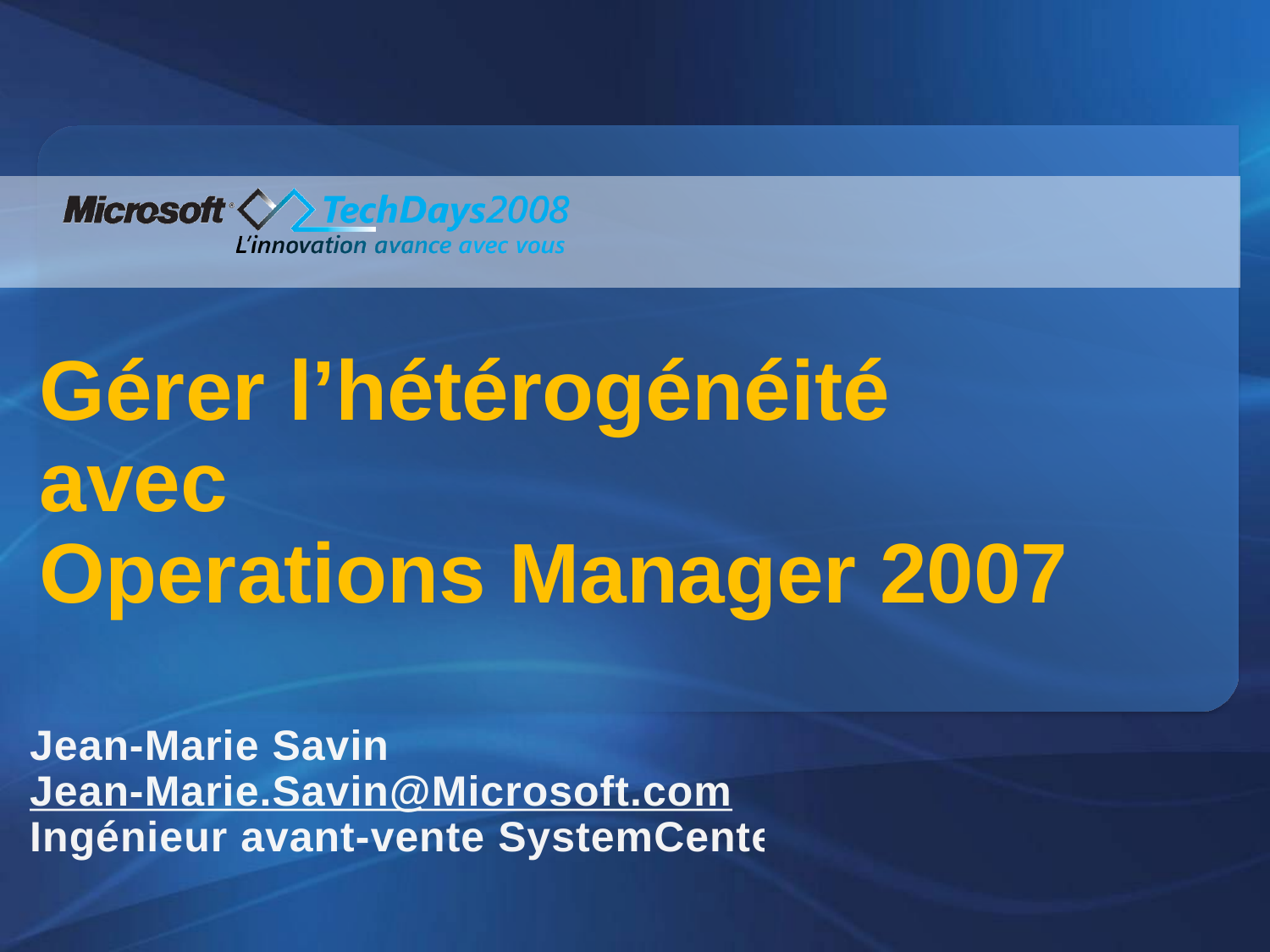

# Gérer l’hétérogénéité avec Operations Manager 2007
Jean-Marie Savin,
Jean-Marie.Savin@Microsoft.com
Ingénieur avant-vente SystemCenter